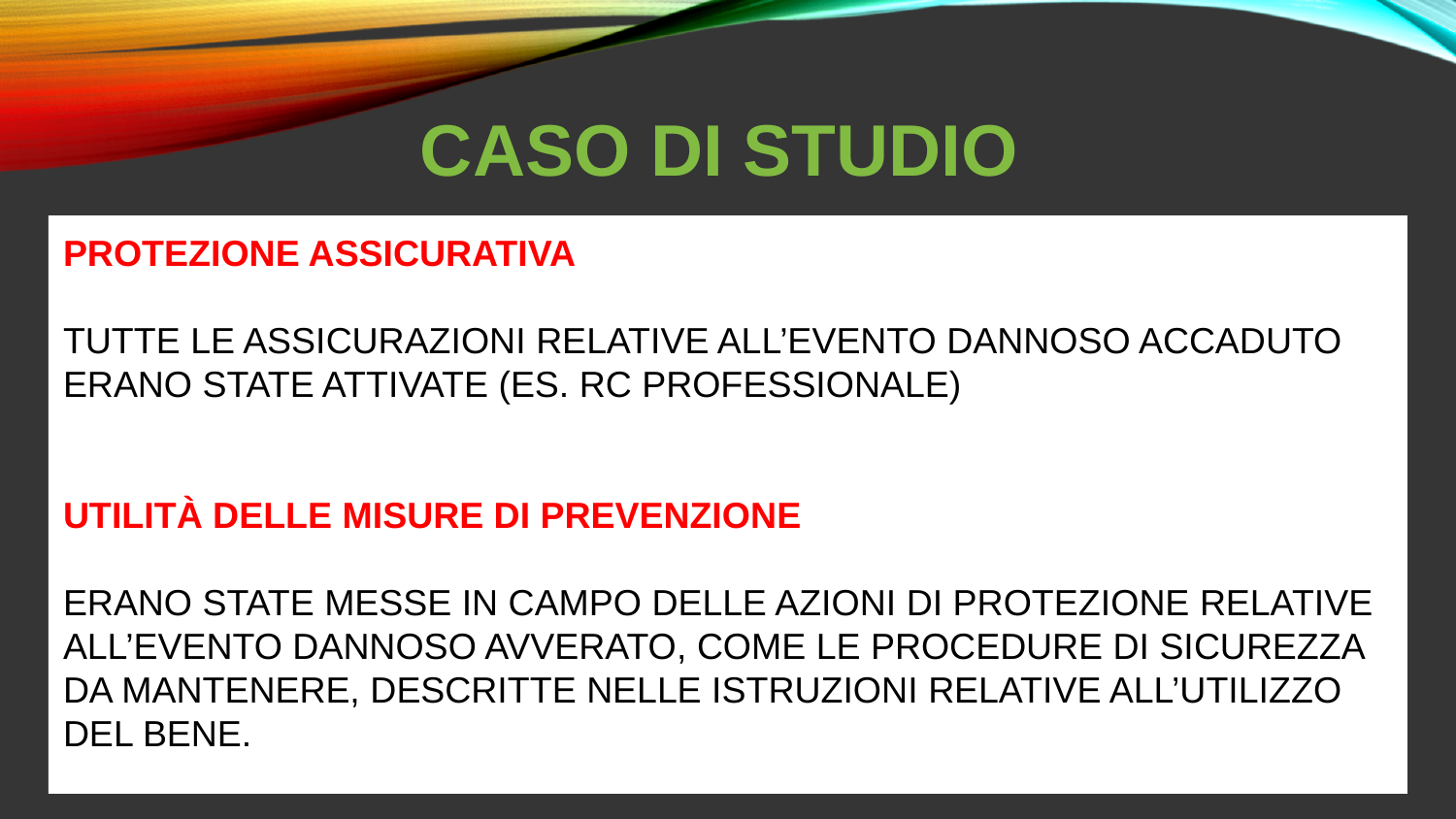

# Caso di studio
protezione assicurativa

TUTTE LE ASSICURAZIONI RELATIVE ALL’EVENTO DANNOSO ACCADUTO ERANO STATE ATTIVATE (ES. RC PROFESSIONALE)

utilità delle misure di prevenzione

ERANO STATE MESSE IN CAMPO DELLE AZIONI DI PROTEZIONE RELATIVE ALL’EVENTO DANNOSO AVVERATO, COME LE PROCEDURE DI SICUREZZA DA MANTENERE, DESCRITTE NELLE ISTRUZIONI RELATIVE ALL’UTILIZZO DEL BENE.